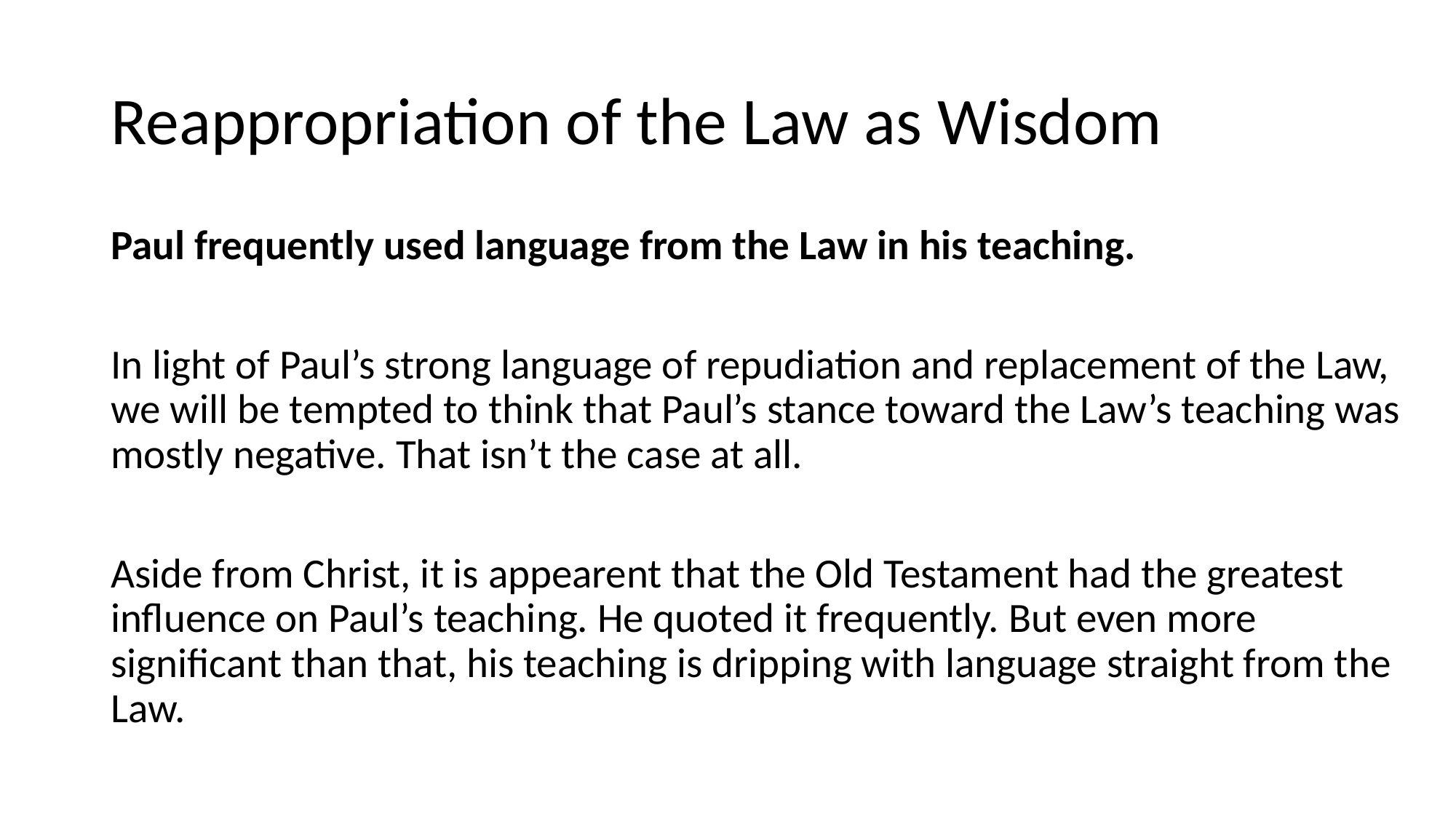

# Reappropriation of the Law as Wisdom
Paul frequently used language from the Law in his teaching.

In light of Paul’s strong language of repudiation and replacement of the Law, we will be tempted to think that Paul’s stance toward the Law’s teaching was mostly negative. That isn’t the case at all.

Aside from Christ, it is appearent that the Old Testament had the greatest influence on Paul’s teaching. He quoted it frequently. But even more significant than that, his teaching is dripping with language straight from the Law.